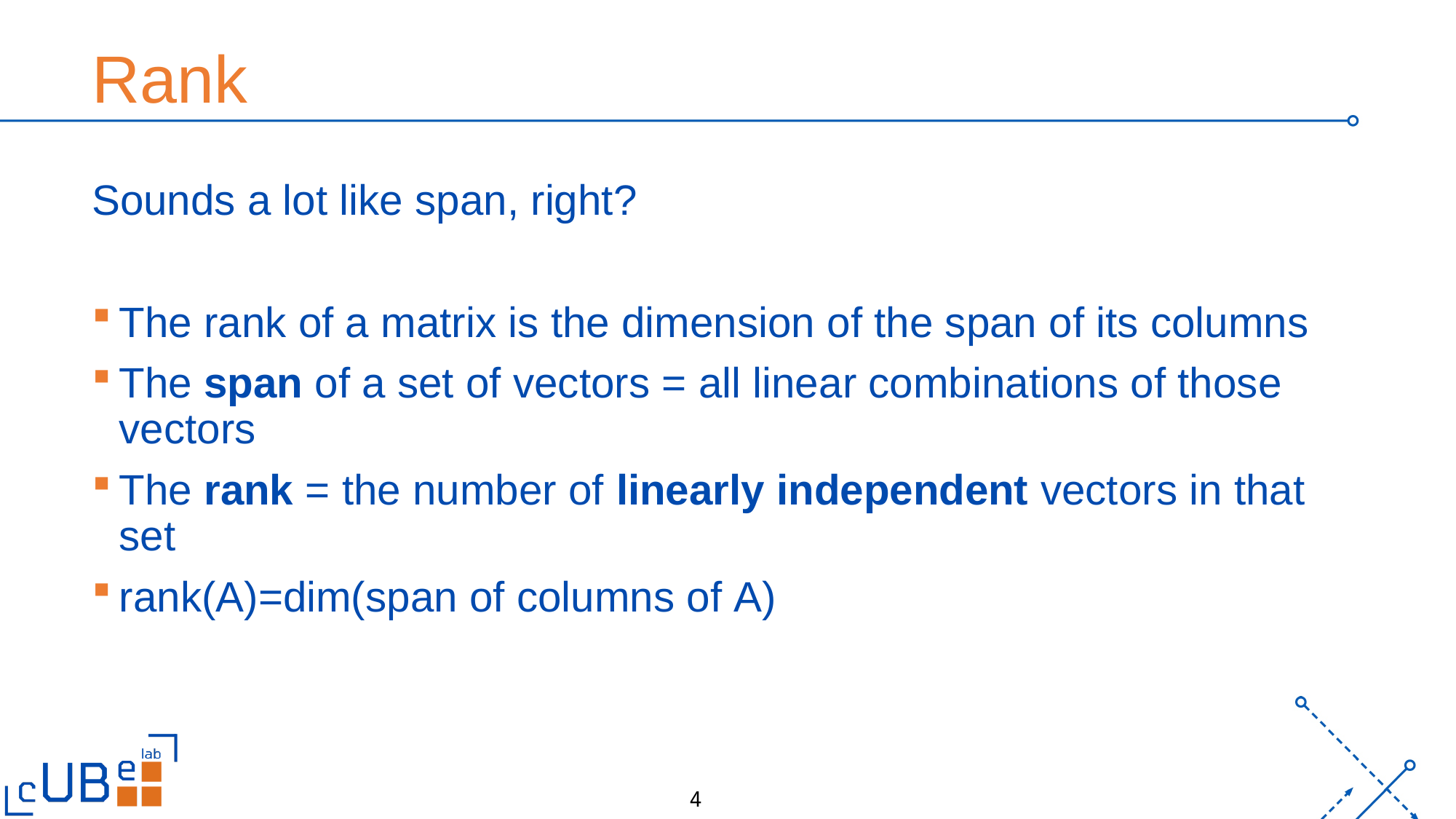

# Rank
Sounds a lot like span, right?

The rank of a matrix is the dimension of the span of its columns
The span of a set of vectors = all linear combinations of those vectors
The rank = the number of linearly independent vectors in that set
rank(A)=dim(span of columns of A)
4